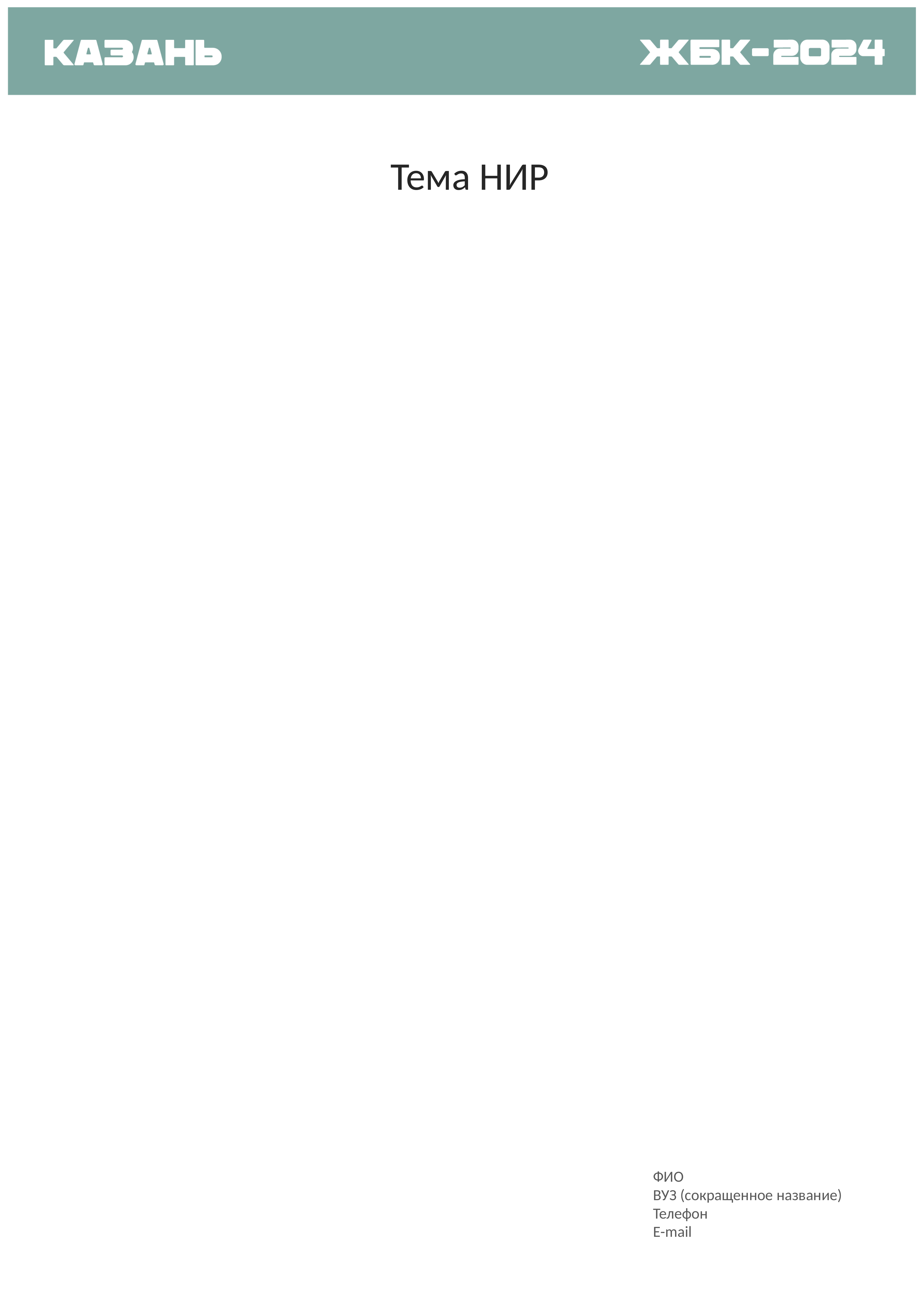

Тема НИР
ФИО
ВУЗ (сокращенное название)
Телефон
E-mail